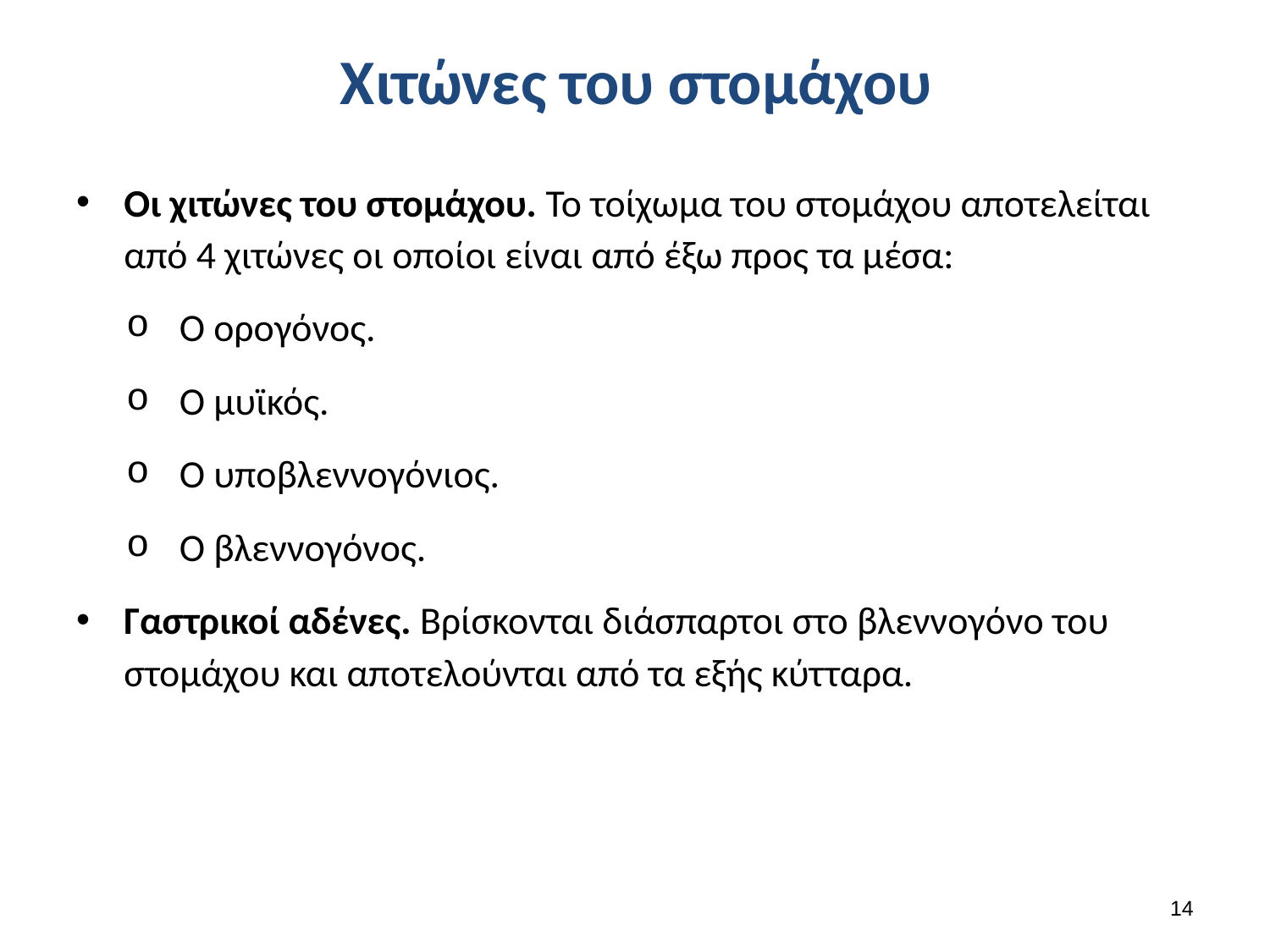

# Χιτώνες του στομάχου
Οι χιτώνες του στομάχου. Το τοίχωμα του στομάχου αποτελείται από 4 χιτώνες οι οποίοι είναι από έξω προς τα μέσα:
Ο ορογόνος.
Ο μυϊκός.
Ο υποβλεννογόνιος.
Ο βλεννογόνος.
Γαστρικοί αδένες. Βρίσκονται διάσπαρτοι στο βλεννογόνο του στομάχου και αποτελούνται από τα εξής κύτταρα.
14